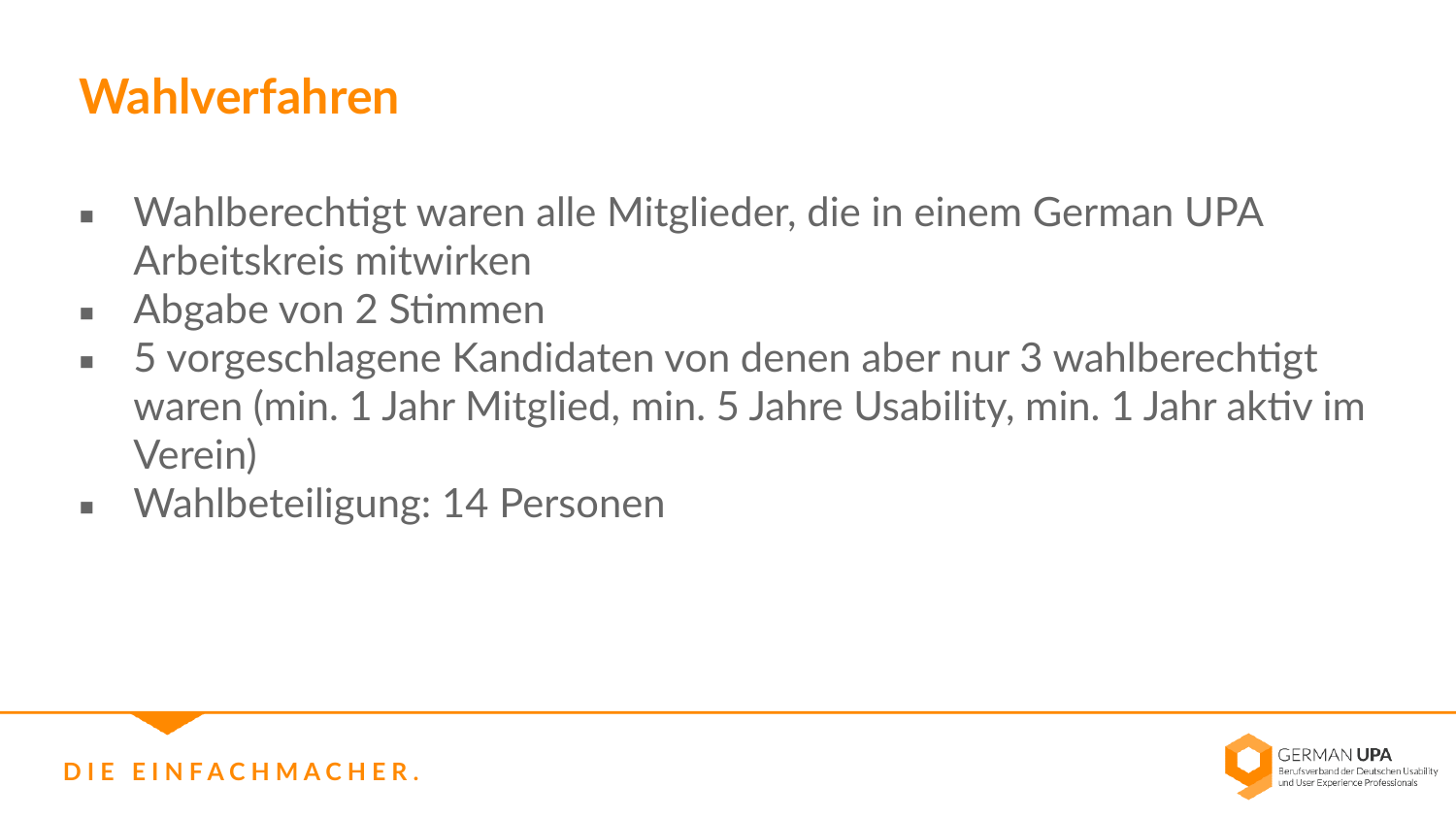

Wahlverfahren
Wahlberechtigt waren alle Mitglieder, die in einem German UPA Arbeitskreis mitwirken
Abgabe von 2 Stimmen
5 vorgeschlagene Kandidaten von denen aber nur 3 wahlberechtigt waren (min. 1 Jahr Mitglied, min. 5 Jahre Usability, min. 1 Jahr aktiv im Verein)
Wahlbeteiligung: 14 Personen